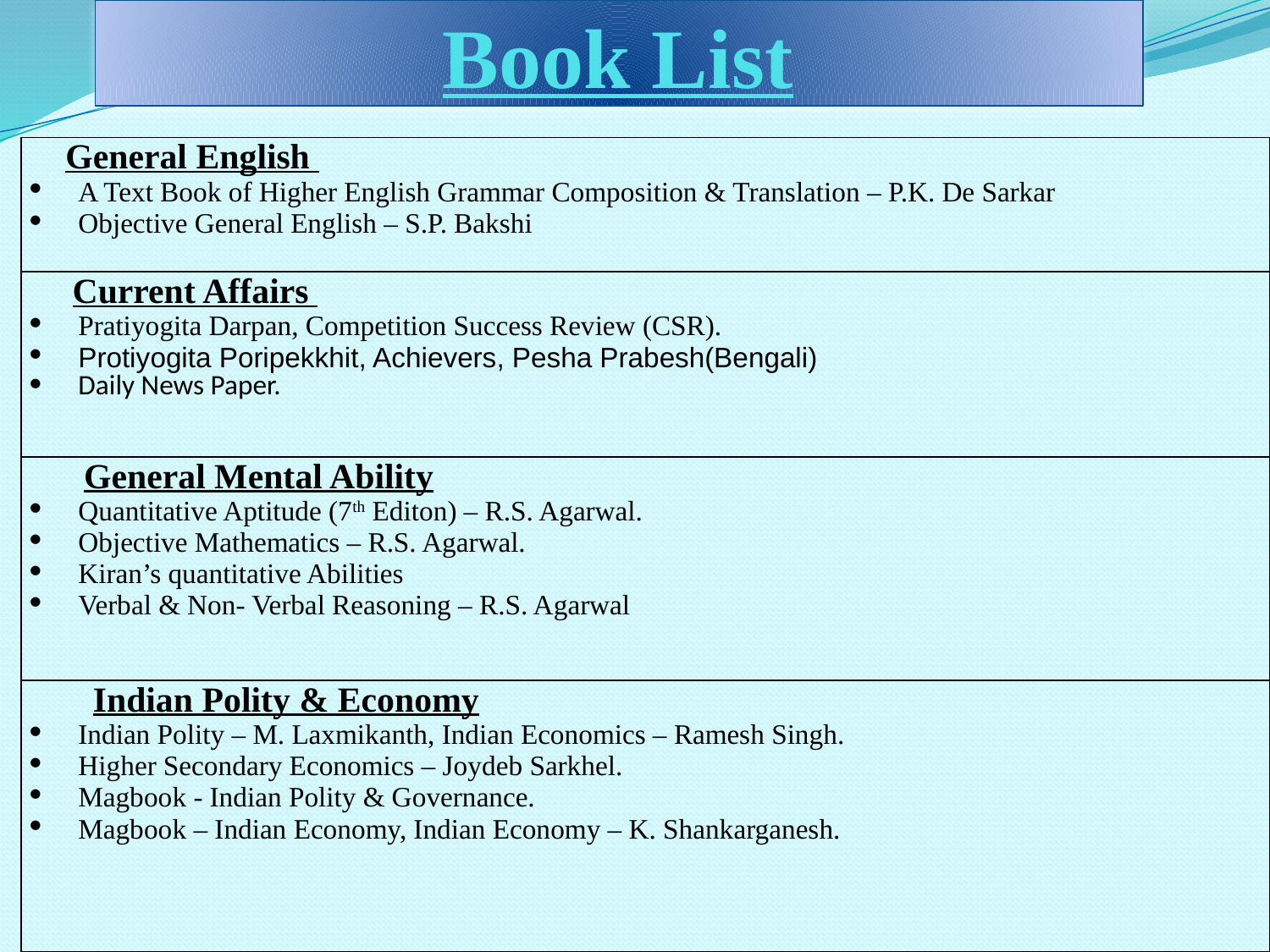

# Book List
| General English A Text Book of Higher English Grammar Composition & Translation – P.K. De Sarkar Objective General English – S.P. Bakshi |
| --- |
| Current Affairs Pratiyogita Darpan, Competition Success Review (CSR). Protiyogita Poripekkhit, Achievers, Pesha Prabesh(Bengali) Daily News Paper. |
| General Mental Ability Quantitative Aptitude (7th Editon) – R.S. Agarwal. Objective Mathematics – R.S. Agarwal. Kiran’s quantitative Abilities Verbal & Non- Verbal Reasoning – R.S. Agarwal |
| Indian Polity & Economy Indian Polity – M. Laxmikanth, Indian Economics – Ramesh Singh. Higher Secondary Economics – Joydeb Sarkhel. Magbook - Indian Polity & Governance. Magbook – Indian Economy, Indian Economy – K. Shankarganesh. |